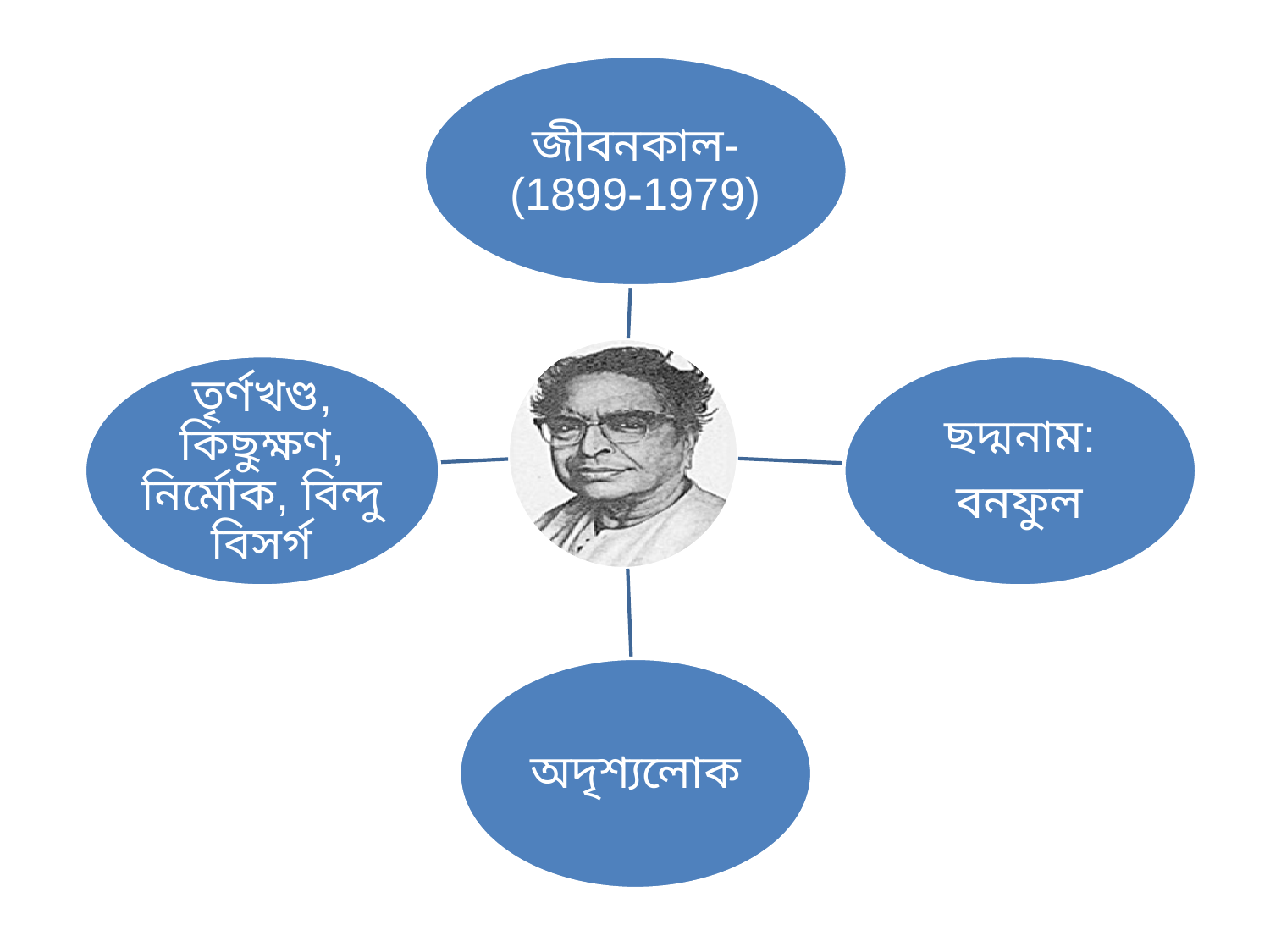

জীবনকাল-(1899-1979)

ছদ্মনাম:
বনফুল

অদৃশ্যলোক

তৃর্ণখণ্ড, কিছুক্ষণ, নির্মোক, বিন্দু বিসর্গ